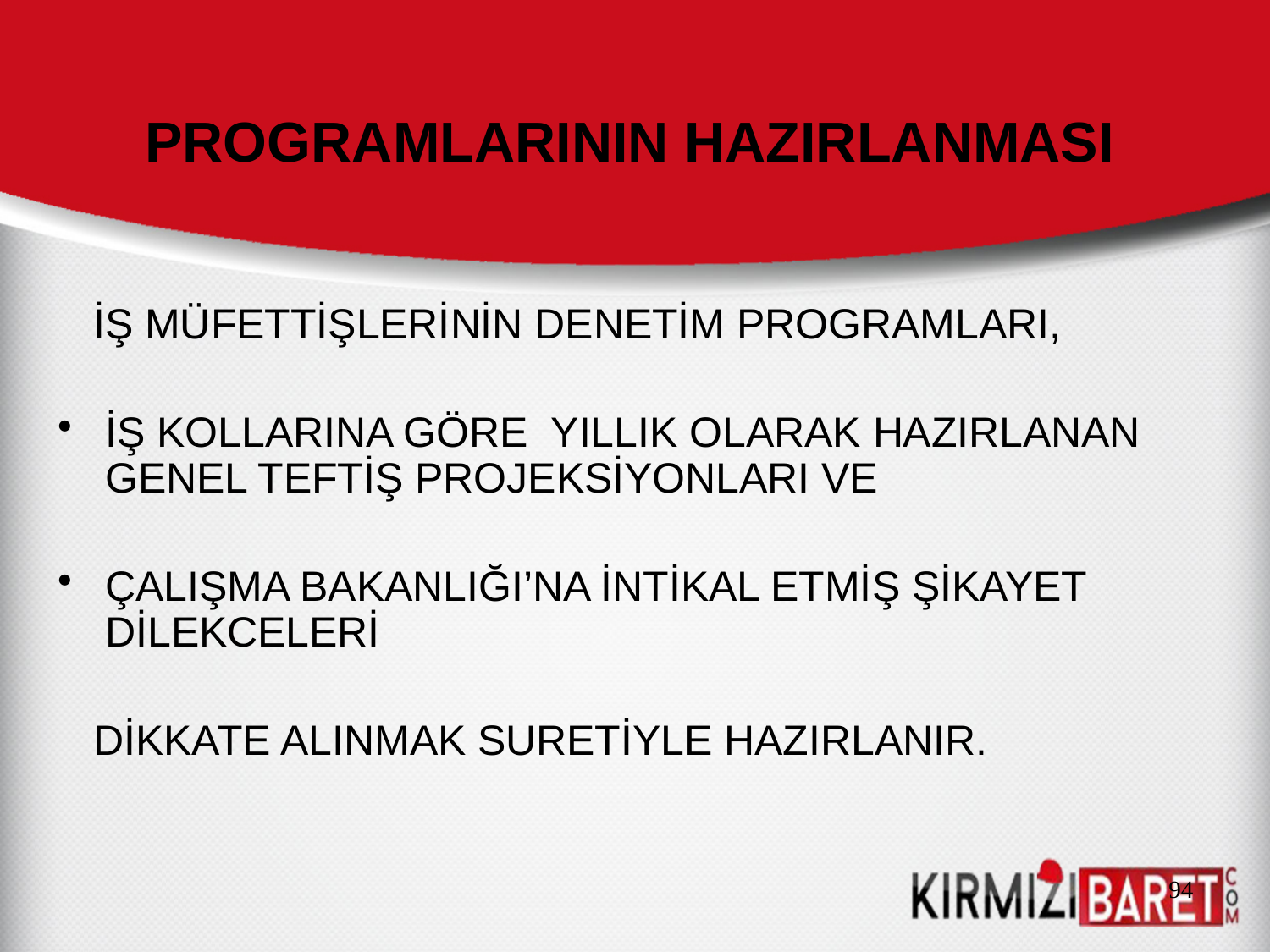

# PROGRAMLARININ HAZIRLANMASI
   İŞ MÜFETTİŞLERİNİN DENETİM PROGRAMLARI,

İŞ KOLLARINA GÖRE  YILLIK OLARAK HAZIRLANAN GENEL TEFTİŞ PROJEKSİYONLARI VE

ÇALIŞMA BAKANLIĞI’NA İNTİKAL ETMİŞ ŞİKAYET DİLEKCELERİ

   DİKKATE ALINMAK SURETİYLE HAZIRLANIR.
94